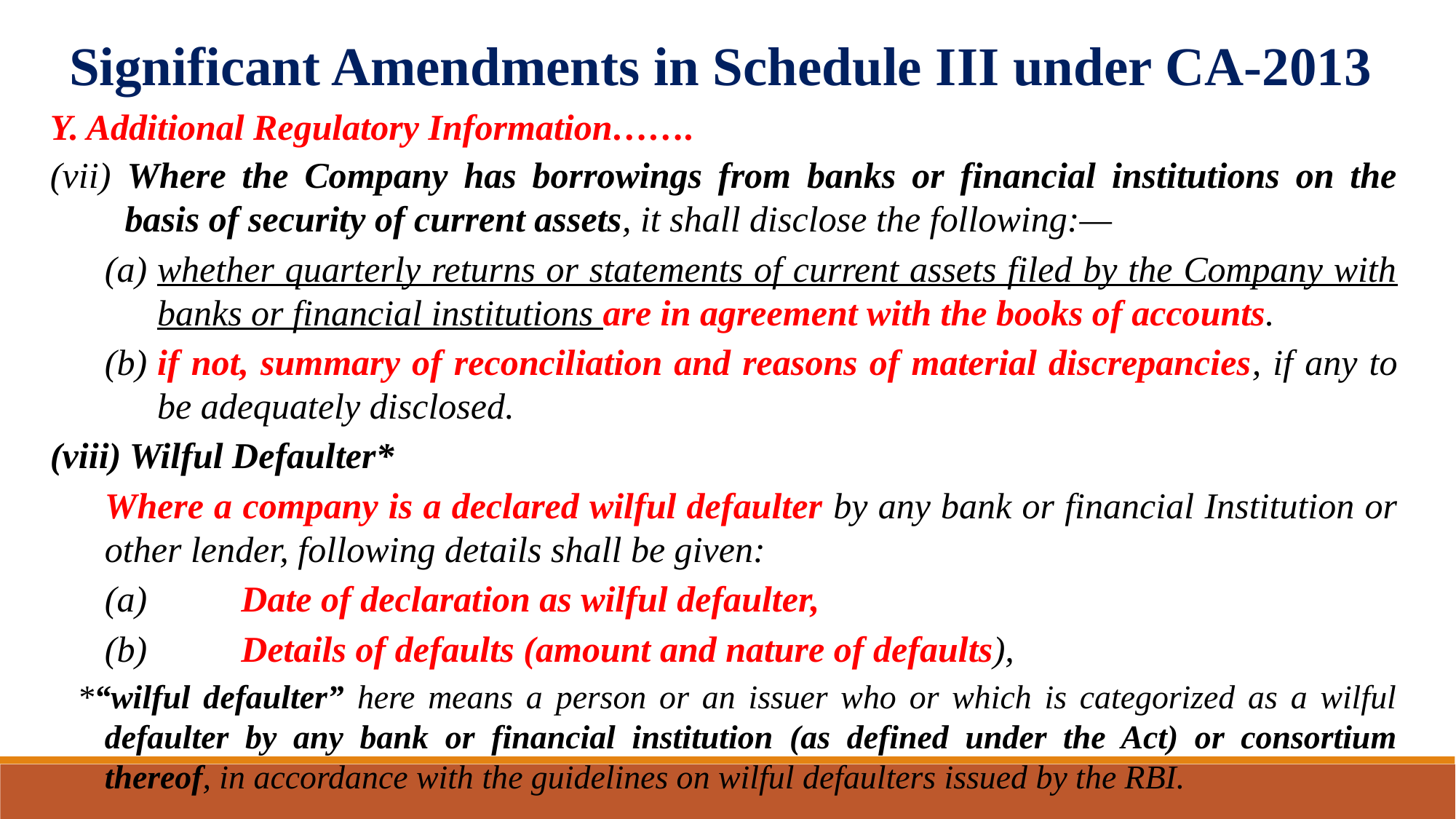

Significant Amendments in Schedule III under CA-2013
Y. Additional Regulatory Information…….
(vii) Where the Company has borrowings from banks or financial institutions on the basis of security of current assets, it shall disclose the following:—
(a)	whether quarterly returns or statements of current assets filed by the Company with banks or financial institutions are in agreement with the books of accounts.
(b)	if not, summary of reconciliation and reasons of material discrepancies, if any to be adequately disclosed.
(viii) Wilful Defaulter*
	Where a company is a declared wilful defaulter by any bank or financial Institution or other lender, following details shall be given:
(a)	Date of declaration as wilful defaulter,
(b)	Details of defaults (amount and nature of defaults),
*“wilful defaulter” here means a person or an issuer who or which is categorized as a wilful defaulter by any bank or financial institution (as defined under the Act) or consortium thereof, in accordance with the guidelines on wilful defaulters issued by the RBI.